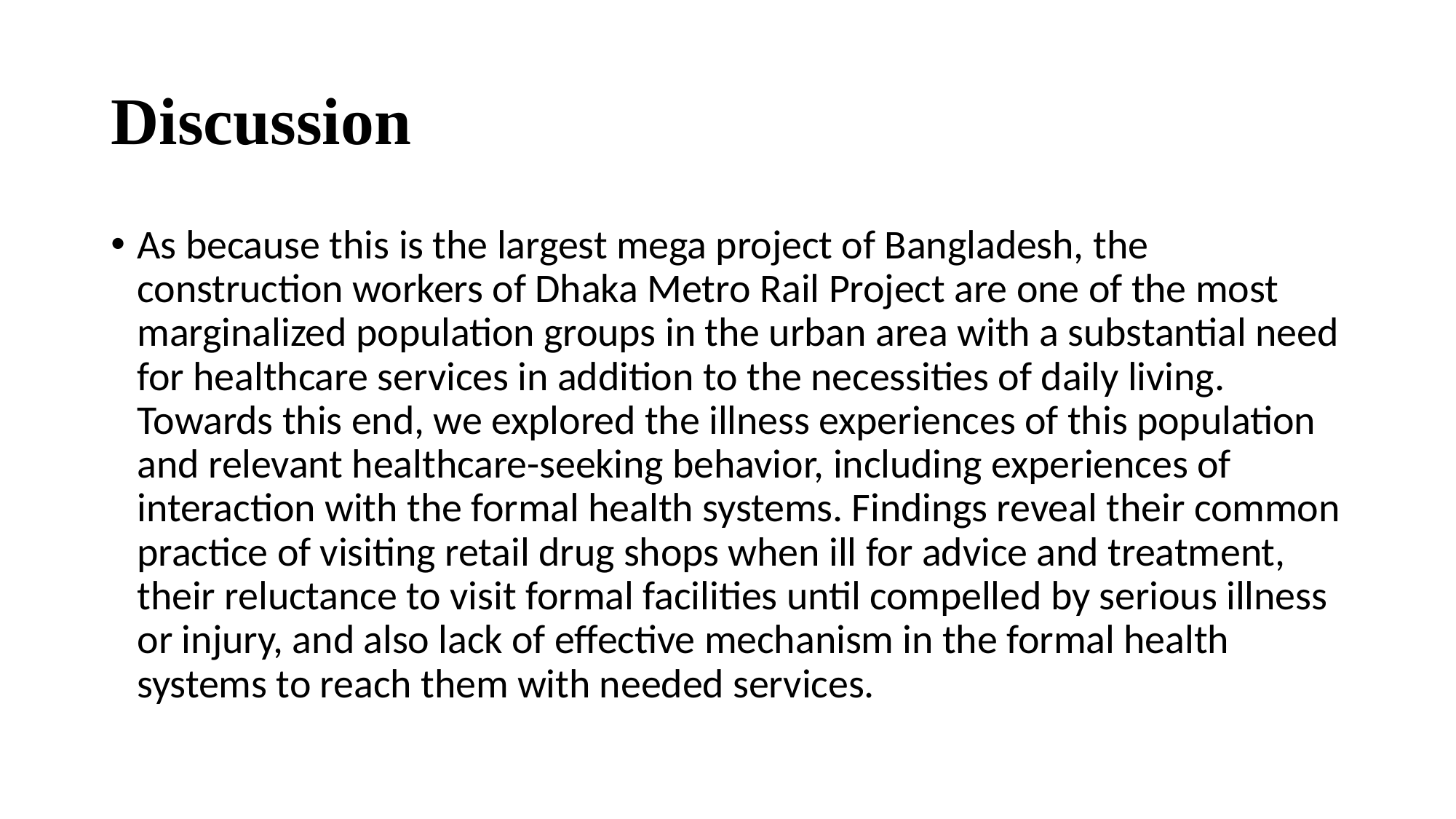

# Discussion
As because this is the largest mega project of Bangladesh, the construction workers of Dhaka Metro Rail Project are one of the most marginalized population groups in the urban area with a substantial need for healthcare services in addition to the necessities of daily living. Towards this end, we explored the illness experiences of this population and relevant healthcare-seeking behavior, including experiences of interaction with the formal health systems. Findings reveal their common practice of visiting retail drug shops when ill for advice and treatment, their reluctance to visit formal facilities until compelled by serious illness or injury, and also lack of effective mechanism in the formal health systems to reach them with needed services.